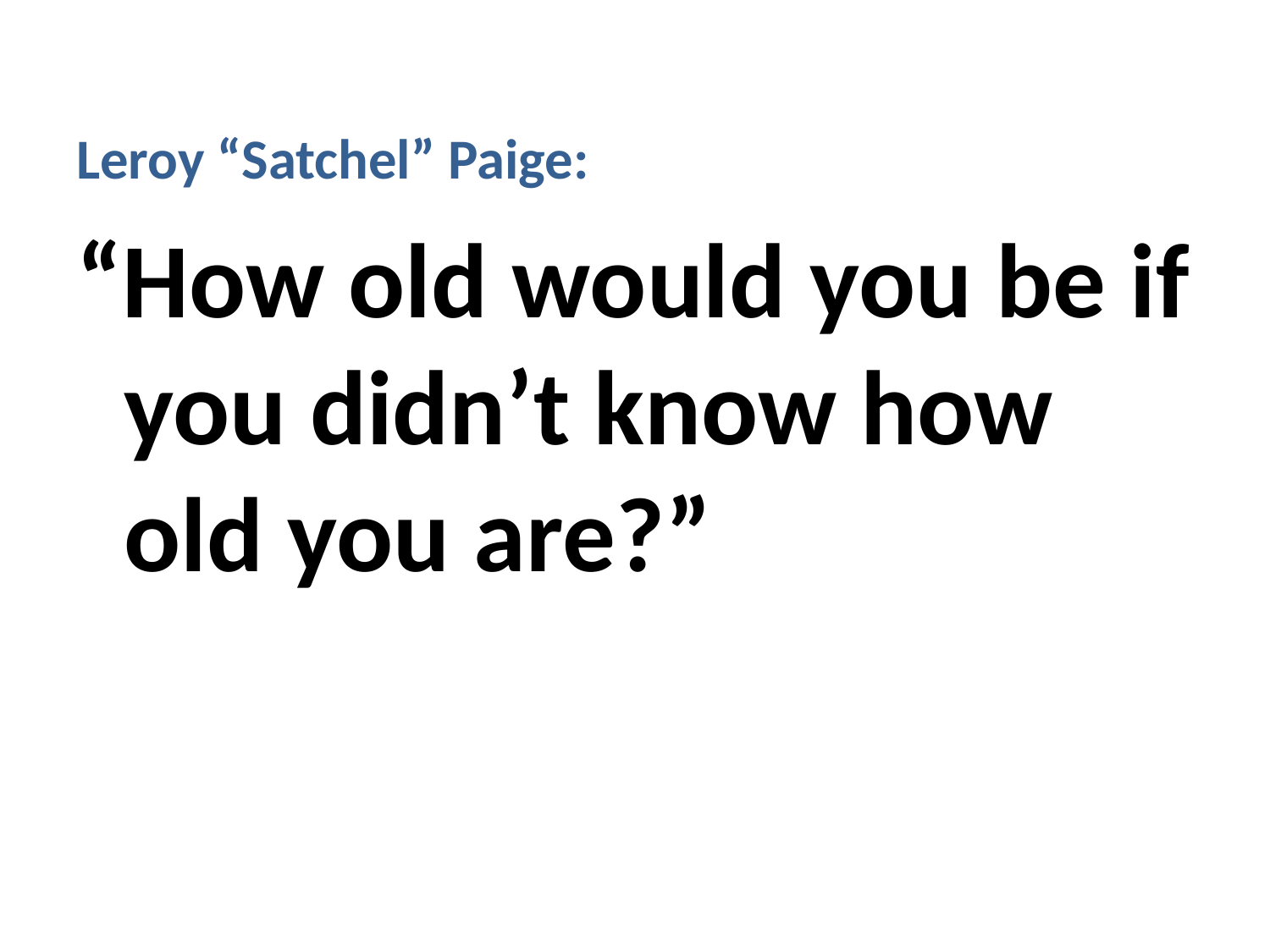

#
Leroy “Satchel” Paige:
“How old would you be if you didn’t know how old you are?”